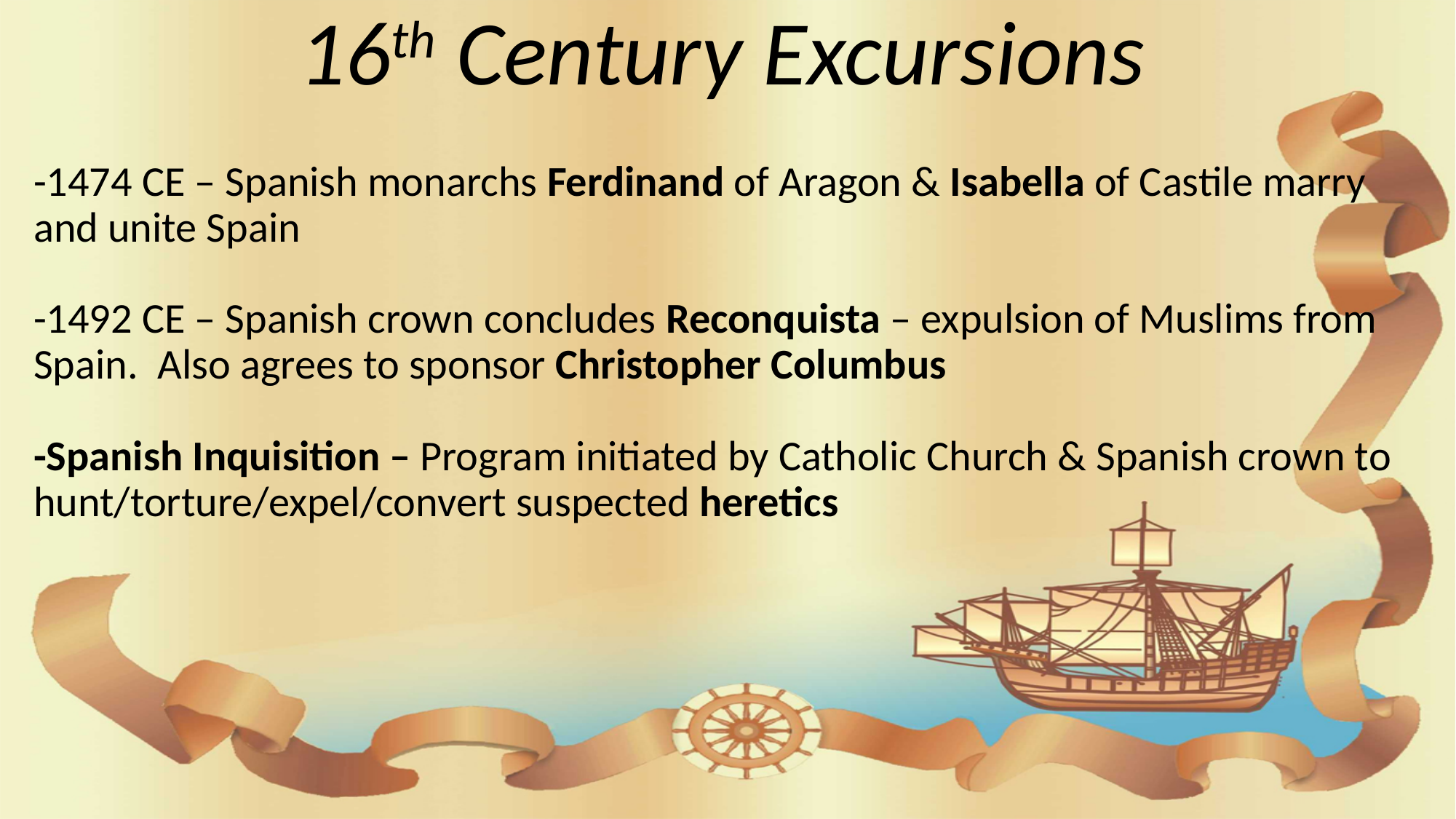

# 16th Century Excursions
-1474 CE – Spanish monarchs Ferdinand of Aragon & Isabella of Castile marry and unite Spain
-1492 CE – Spanish crown concludes Reconquista – expulsion of Muslims from Spain.  Also agrees to sponsor Christopher Columbus
-Spanish Inquisition – Program initiated by Catholic Church & Spanish crown to hunt/torture/expel/convert suspected heretics